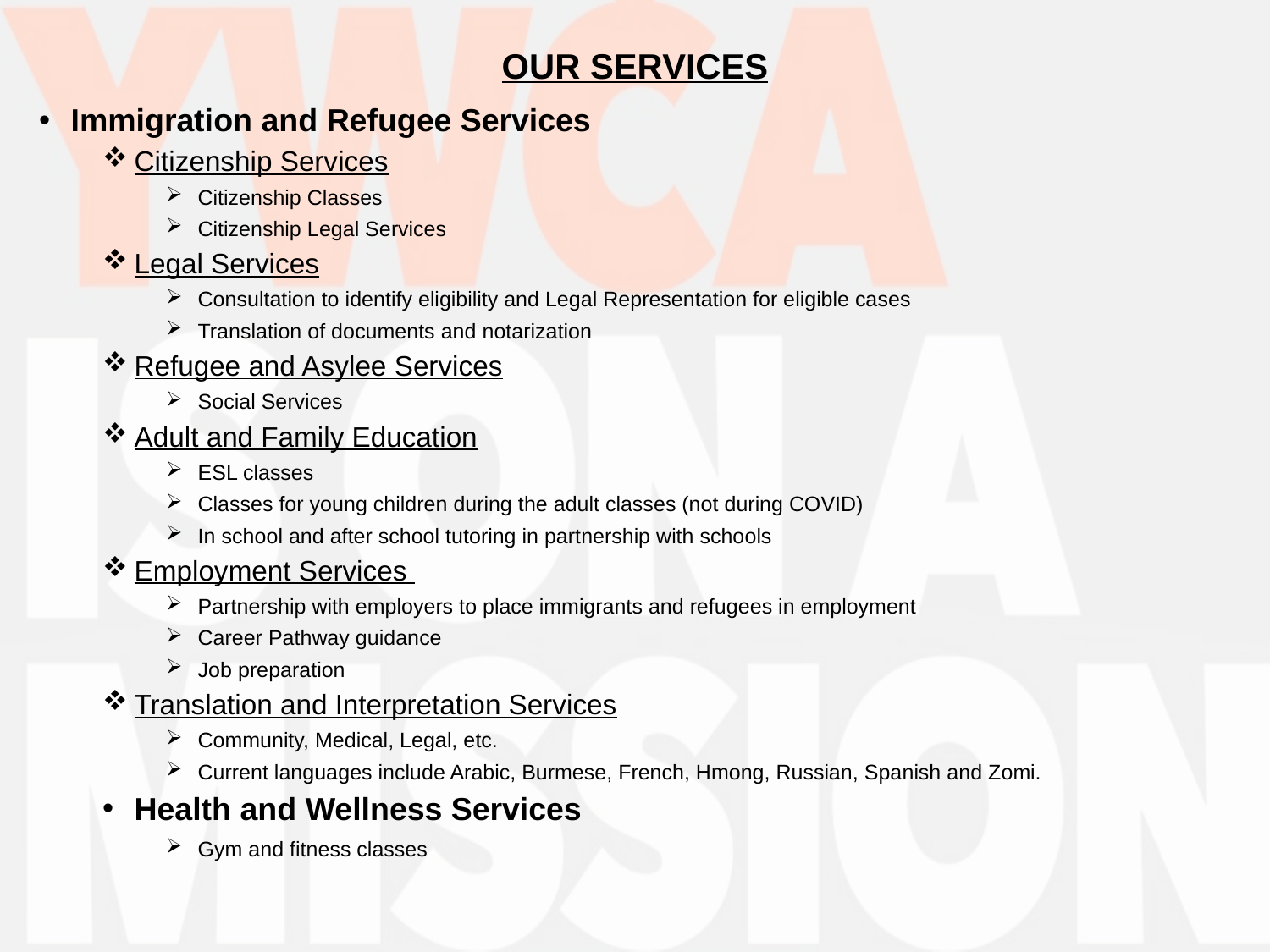

OUR SERVICES
Immigration and Refugee Services
Citizenship Services
Citizenship Classes
Citizenship Legal Services
Legal Services
Consultation to identify eligibility and Legal Representation for eligible cases
Translation of documents and notarization
Refugee and Asylee Services
Social Services
Adult and Family Education
ESL classes
Classes for young children during the adult classes (not during COVID)
In school and after school tutoring in partnership with schools
Employment Services
Partnership with employers to place immigrants and refugees in employment
Career Pathway guidance
Job preparation
Translation and Interpretation Services
Community, Medical, Legal, etc.
Current languages include Arabic, Burmese, French, Hmong, Russian, Spanish and Zomi.
Health and Wellness Services
Gym and fitness classes